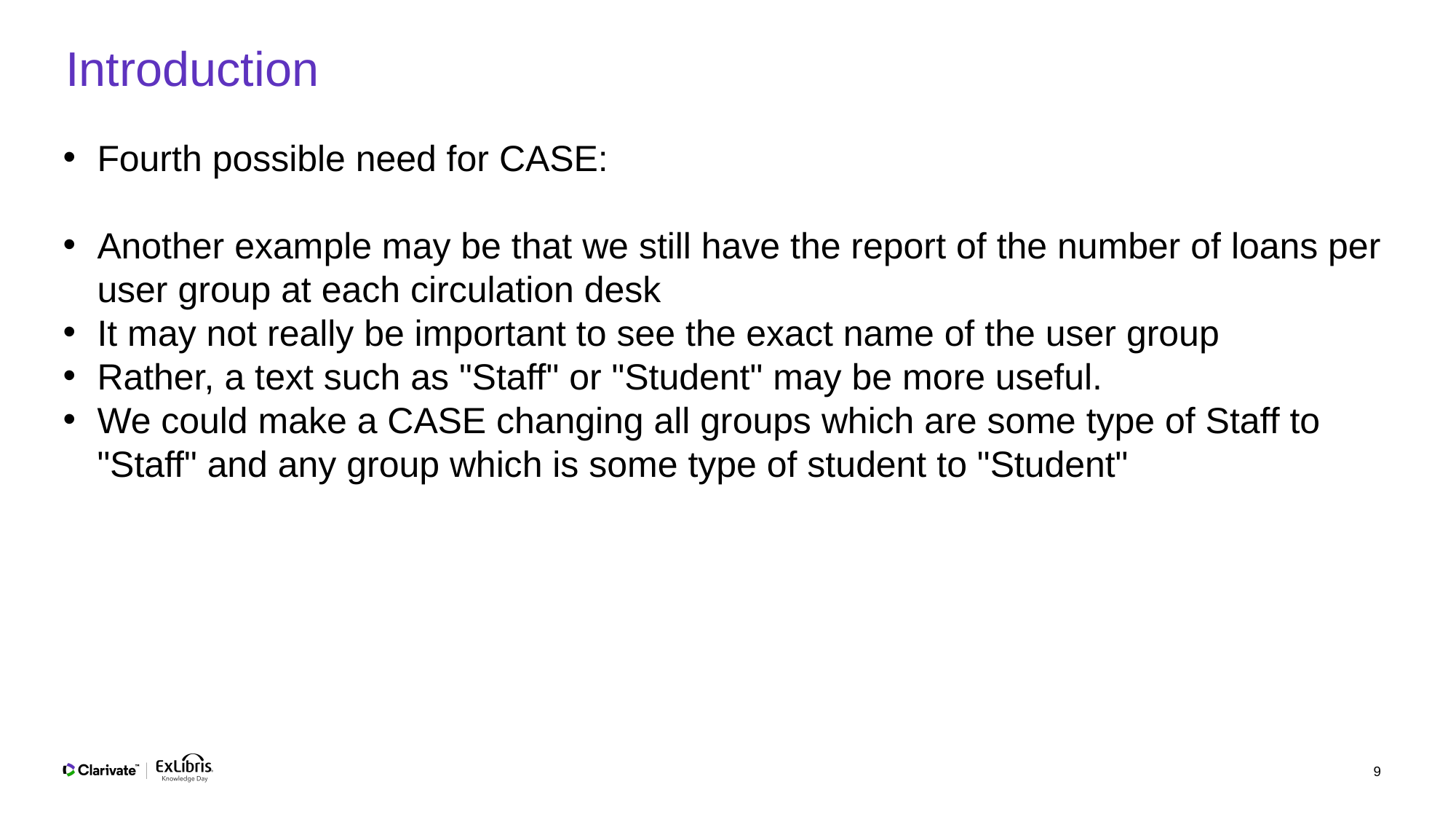

# Introduction
Fourth possible need for CASE:

Another example may be that we still have the report of the number of loans per user group at each circulation desk
It may not really be important to see the exact name of the user group
Rather, a text such as "Staff" or "Student" may be more useful.
We could make a CASE changing all groups which are some type of Staff to "Staff" and any group which is some type of student to "Student"

9